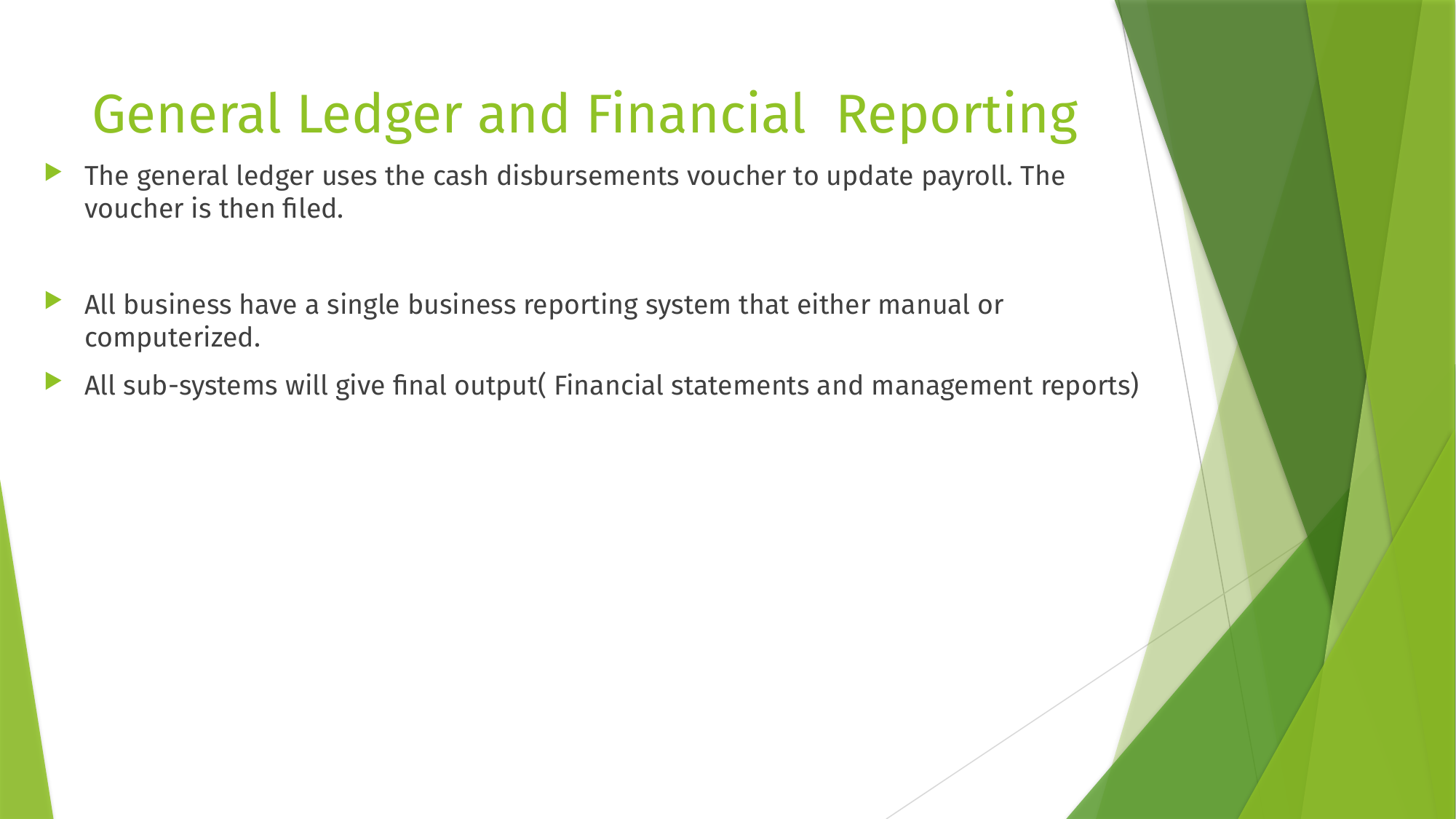

# General Ledger and Financial  Reporting
The general ledger uses the cash disbursements voucher to update payroll. The voucher is then filed.

All business have a single business reporting system that either manual or computerized.
All sub-systems will give final output( Financial statements and management reports)